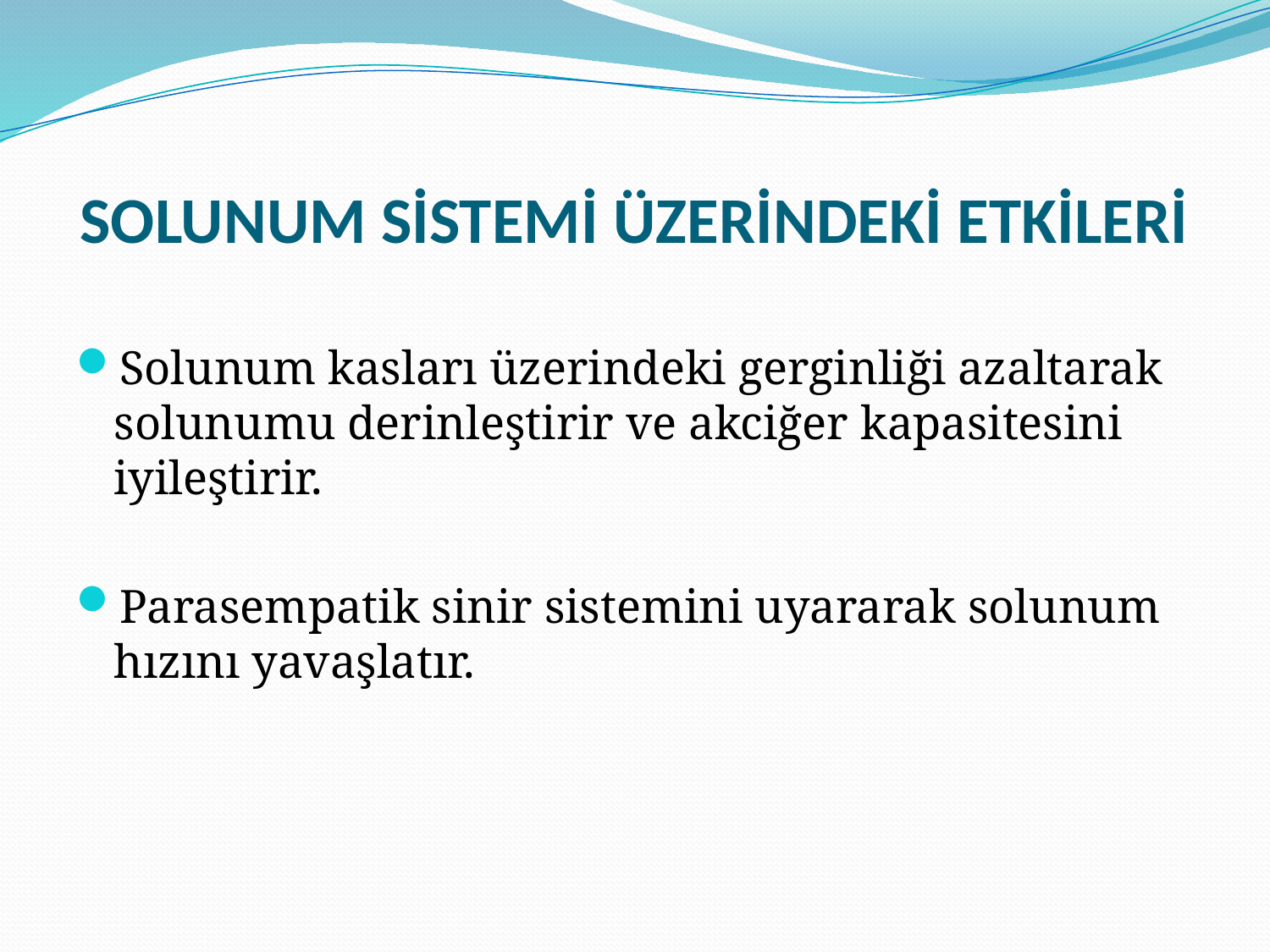

# SOLUNUM SİSTEMİ ÜZERİNDEKİ ETKİLERİ

Solunum kasları üzerindeki gerginliği azaltarak solunumu derinleştirir ve akciğer kapasitesini iyileştirir.

Parasempatik sinir sistemini uyararak solunum hızını yavaşlatır.